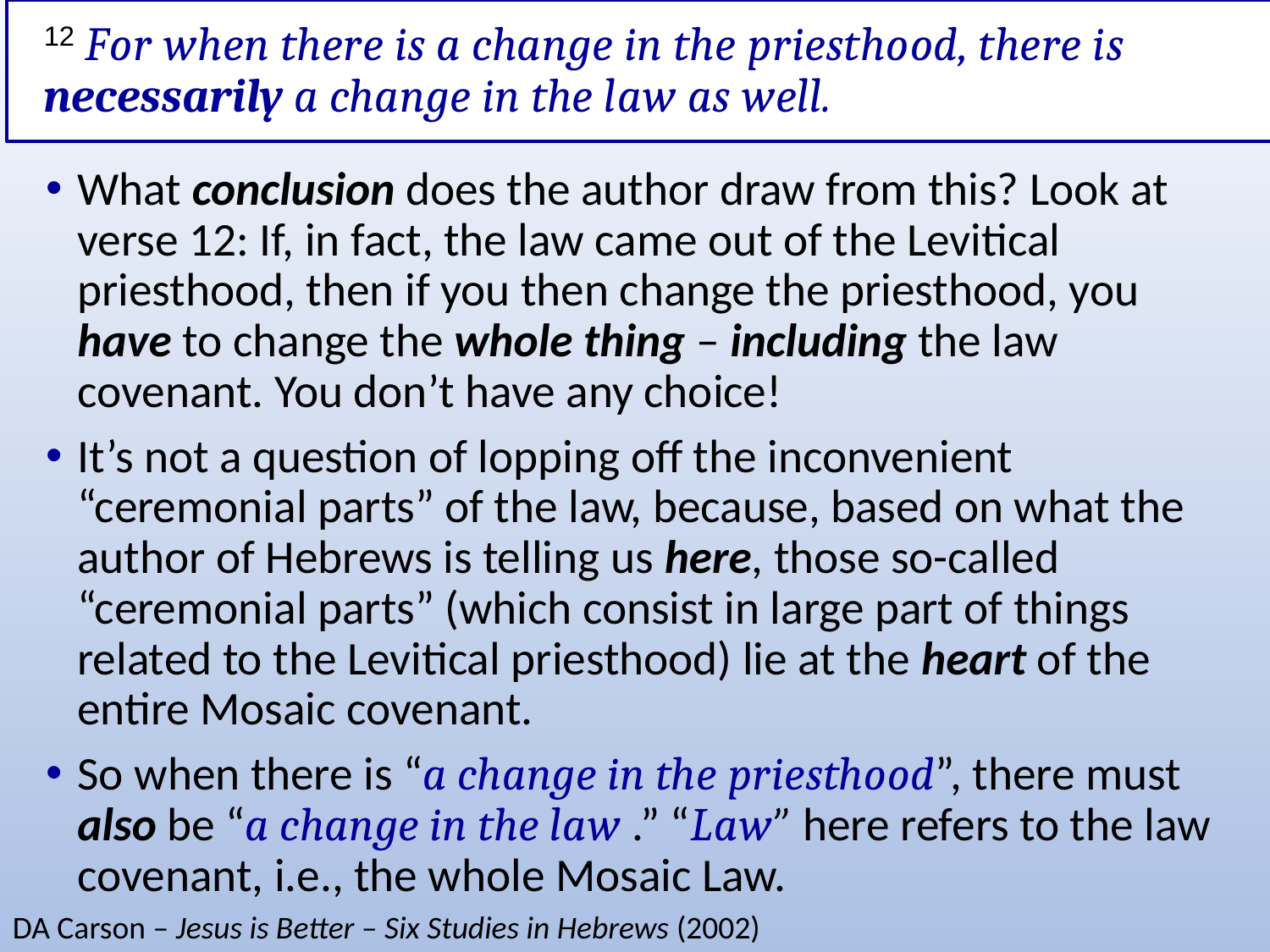

# 12 For when there is a change in the priesthood, there is necessarily a change in the law as well.
What conclusion does the author draw from this? Look at verse 12: If, in fact, the law came out of the Levitical priesthood, then if you then change the priesthood, you have to change the whole thing – including the law covenant. You don’t have any choice!
It’s not a question of lopping off the inconvenient “ceremonial parts” of the law, because, based on what the author of Hebrews is telling us here, those so-called “ceremonial parts” (which consist in large part of things related to the Levitical priesthood) lie at the heart of the entire Mosaic covenant.
So when there is “a change in the priesthood”, there must also be “a change in the law .” “Law” here refers to the law covenant, i.e., the whole Mosaic Law.
DA Carson – Jesus is Better – Six Studies in Hebrews (2002)